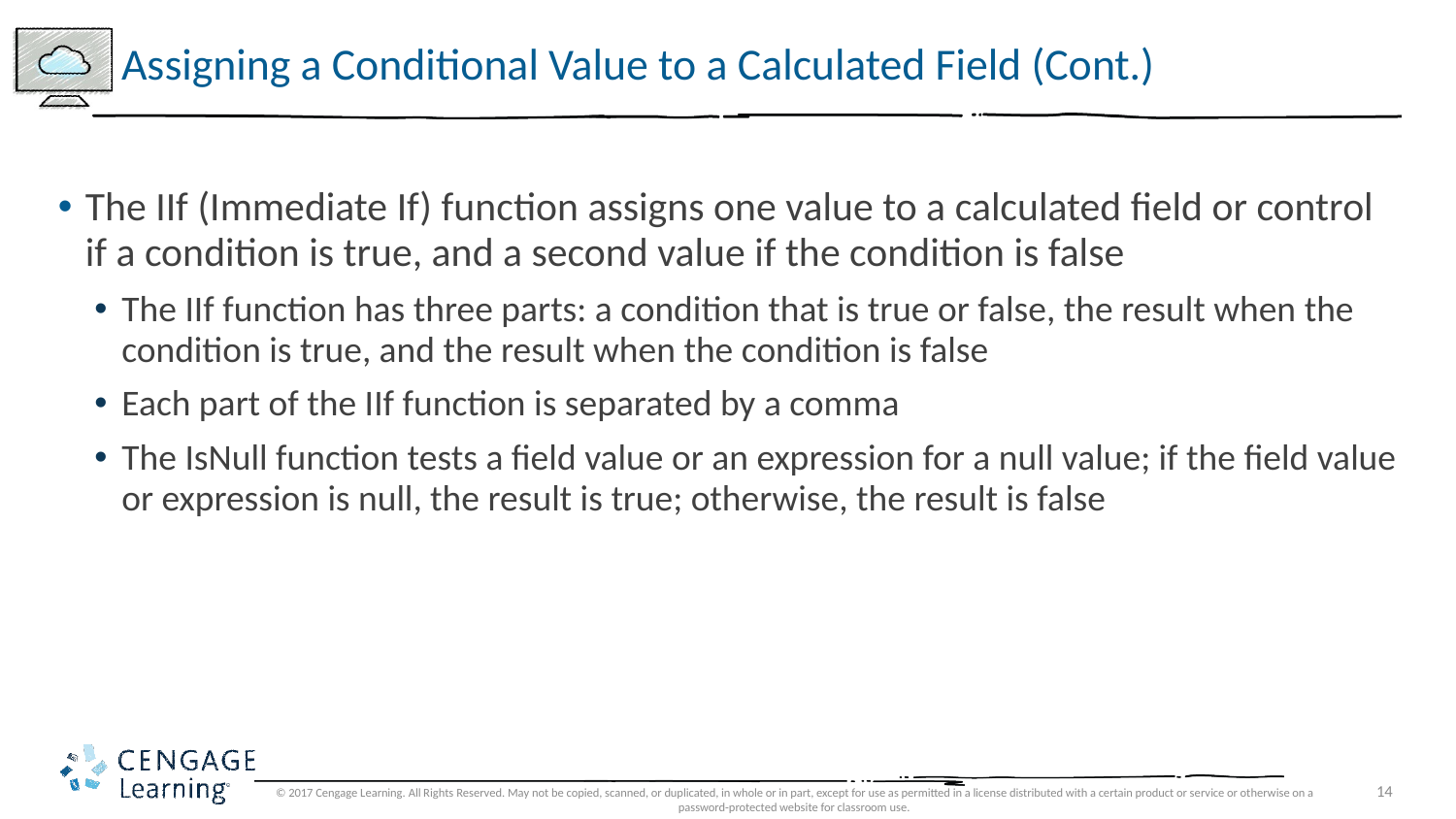

# Assigning a Conditional Value to a Calculated Field (Cont.)
The IIf (Immediate If) function assigns one value to a calculated field or control if a condition is true, and a second value if the condition is false
The IIf function has three parts: a condition that is true or false, the result when the condition is true, and the result when the condition is false
Each part of the IIf function is separated by a comma
The IsNull function tests a field value or an expression for a null value; if the field value or expression is null, the result is true; otherwise, the result is false
© 2017 Cengage Learning. All Rights Reserved. May not be copied, scanned, or duplicated, in whole or in part, except for use as permitted in a license distributed with a certain product or service or otherwise on a password-protected website for classroom use.